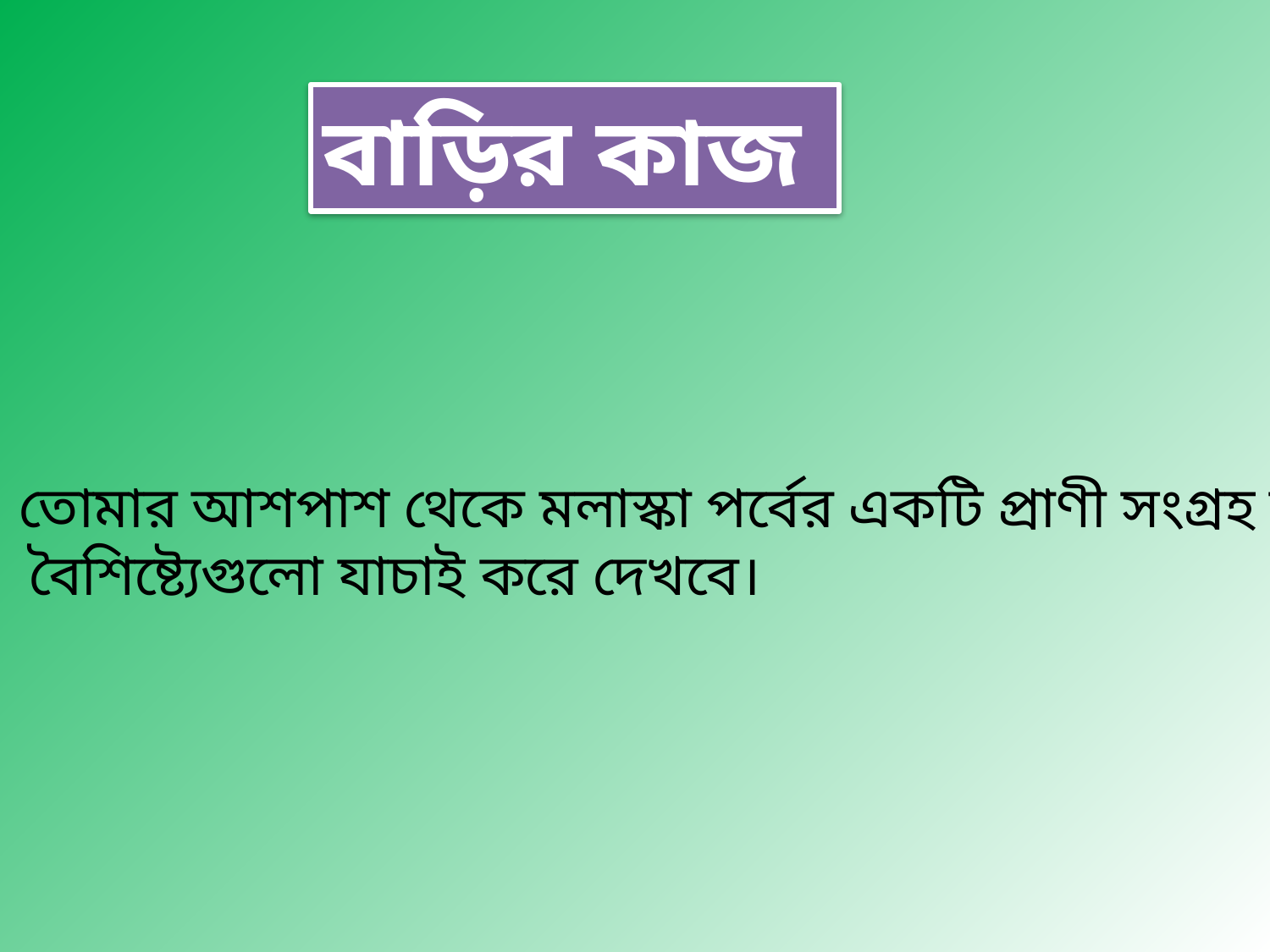

বাড়ির কাজ
তোমার আশপাশ থেকে মলাস্কা পর্বের একটি প্রাণী সংগ্রহ করে
     বৈশিষ্ট্যেগুলো যাচাই করে দেখবে।